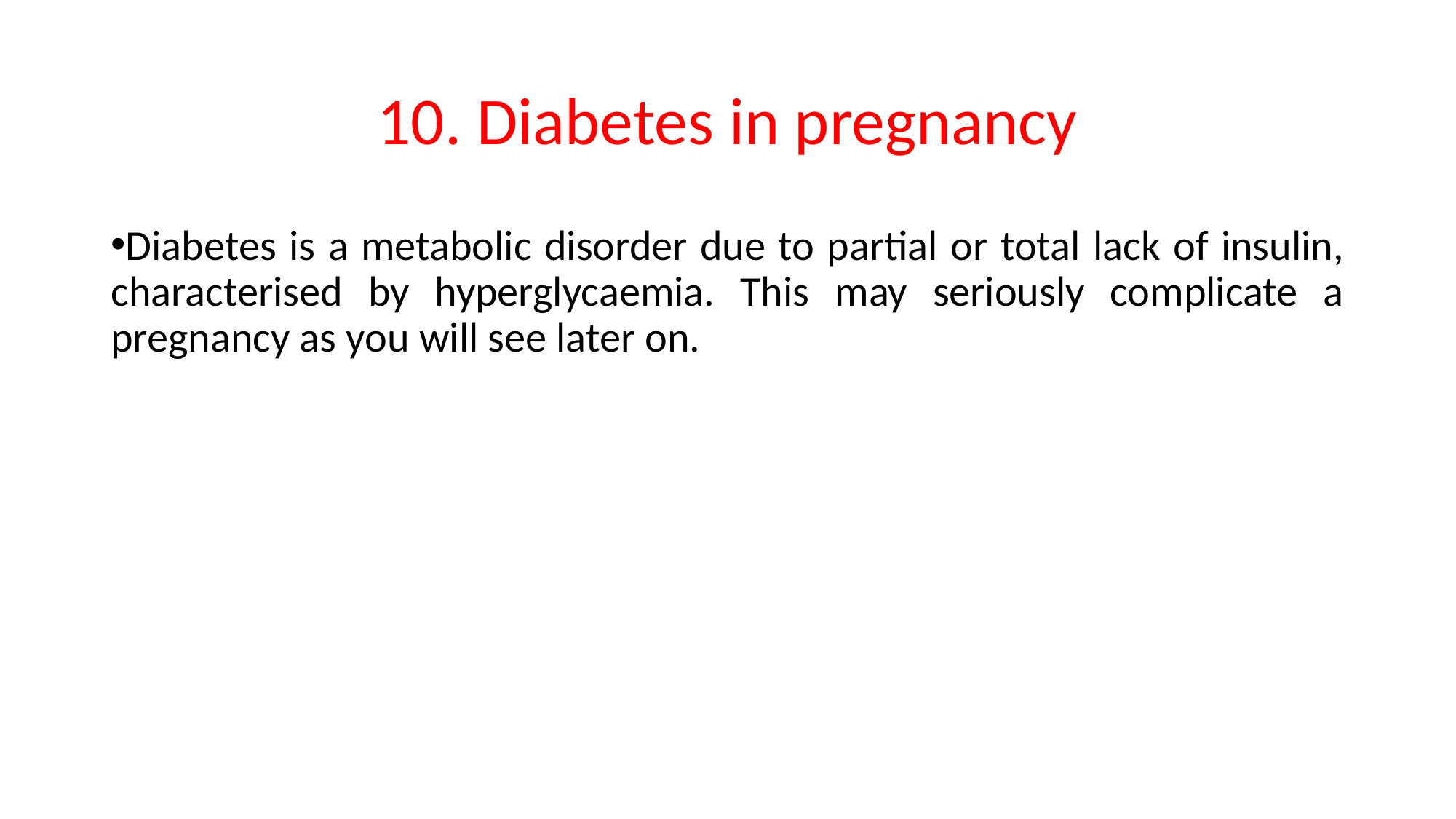

# 10. Diabetes in pregnancy
Diabetes is a metabolic disorder due to partial or total lack of insulin, characterised by hyperglycaemia. This may seriously complicate a pregnancy as you will see later on.

248